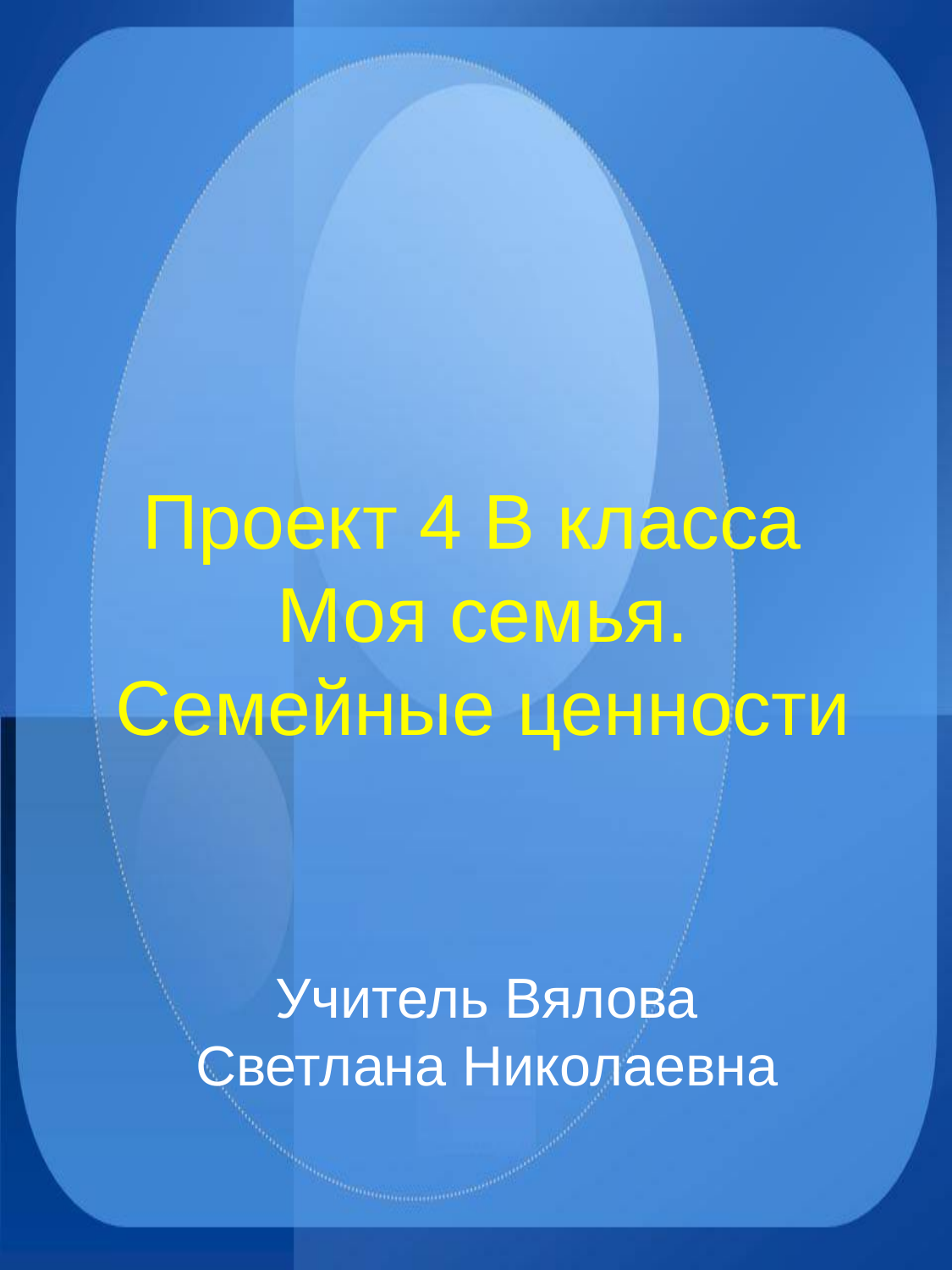

# Проект 4 В класса Моя семья. Семейные ценности
Учитель Вялова Светлана Николаевна